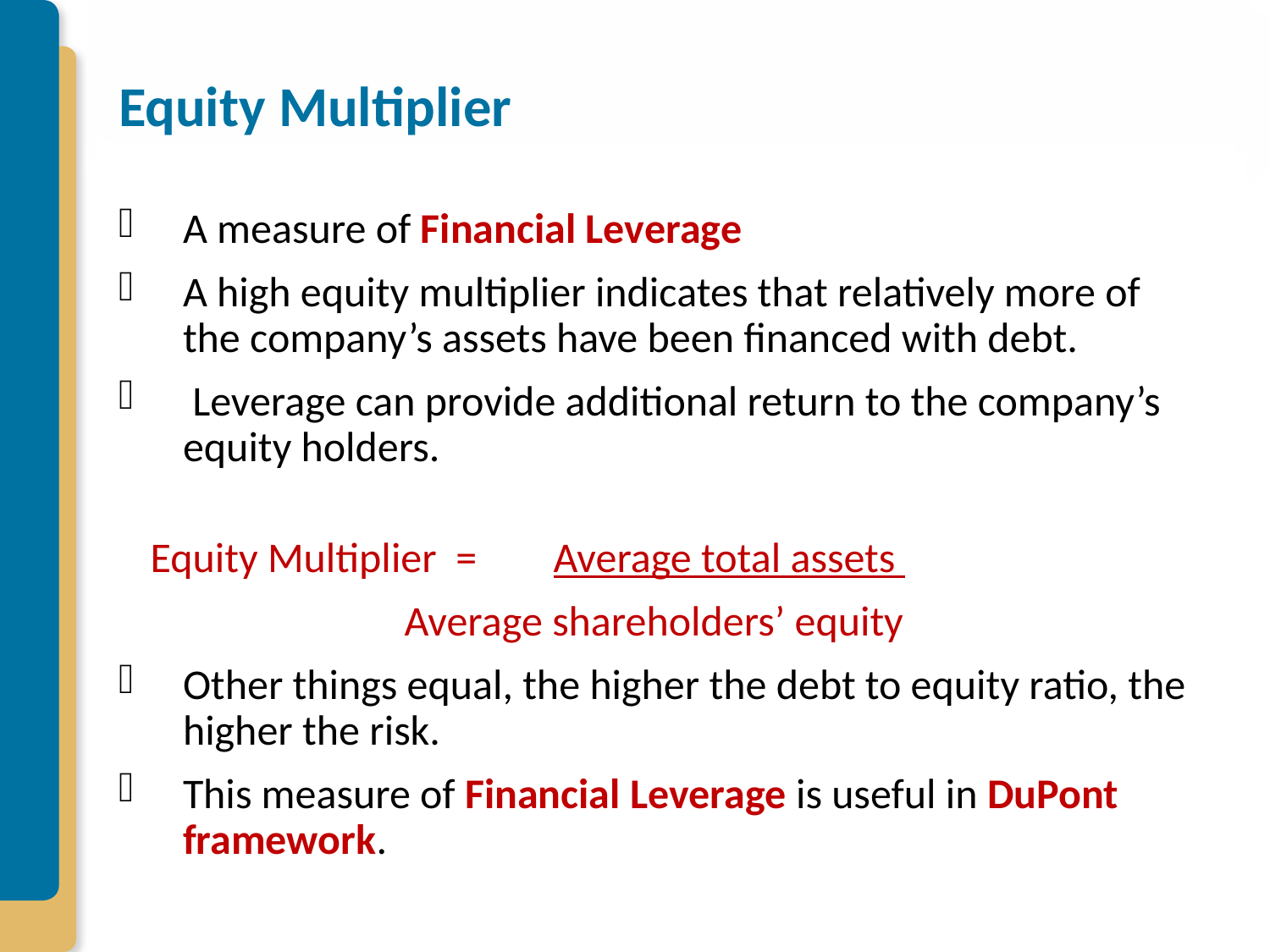

# Equity Multiplier
A measure of Financial Leverage
A high equity multiplier indicates that relatively more of the company’s assets have been financed with debt.
 Leverage can provide additional return to the company’s equity holders.

	Equity Multiplier  =        Average total assets
                            	Average shareholders’ equity
Other things equal, the higher the debt to equity ratio, the higher the risk.
This measure of Financial Leverage is useful in DuPont framework.